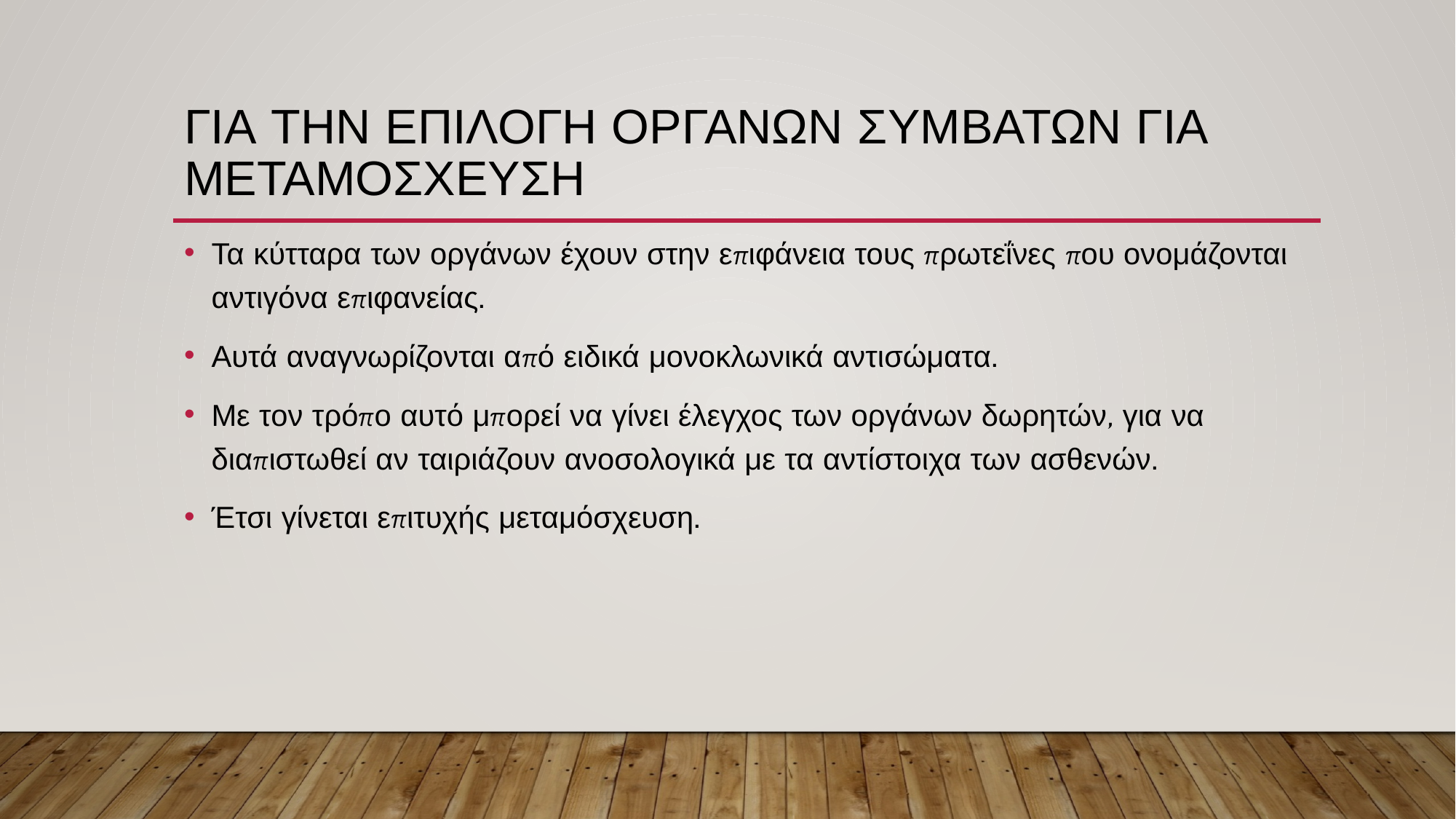

# Για την επιλογη οργανων συμβατων για μεταμοσχευση
Τα κύτταρα των οργάνων έχουν στην επιφάνεια τους πρωτεΐνες που ονομάζονται αντιγόνα επιφανείας.
Αυτά αναγνωρίζονται από ειδικά μονοκλωνικά αντισώματα.
Με τον τρόπο αυτό μπορεί να γίνει έλεγχος των οργάνων δωρητών, για να διαπιστωθεί αν ταιριάζουν ανοσολογικά με τα αντίστοιχα των ασθενών.
Έτσι γίνεται επιτυχής μεταμόσχευση.